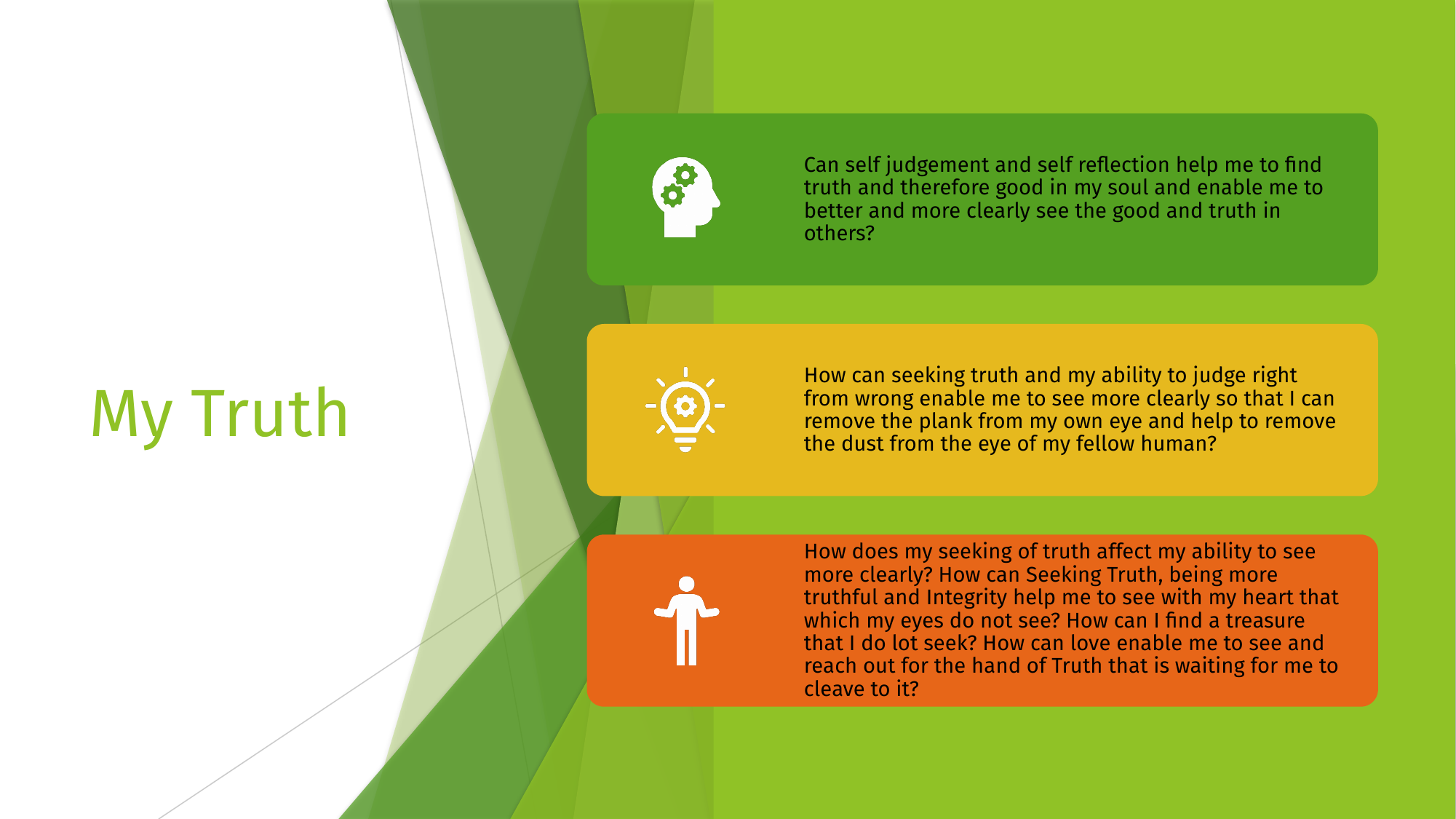

Can self judgement and self reflection help me to find truth and therefore good in my soul and enable me to better and more clearly see the good and truth in others?
How can seeking truth and my ability to judge right from wrong enable me to see more clearly so that I can remove the plank from my own eye and help to remove the dust from the eye of my fellow human?
How does my seeking of truth affect my ability to see more clearly? How can Seeking Truth, being more truthful and Integrity help me to see with my heart that which my eyes do not see? How can I find a treasure that I do lot seek? How can love enable me to see and reach out for the hand of Truth that is waiting for me to cleave to it?
# My Truth